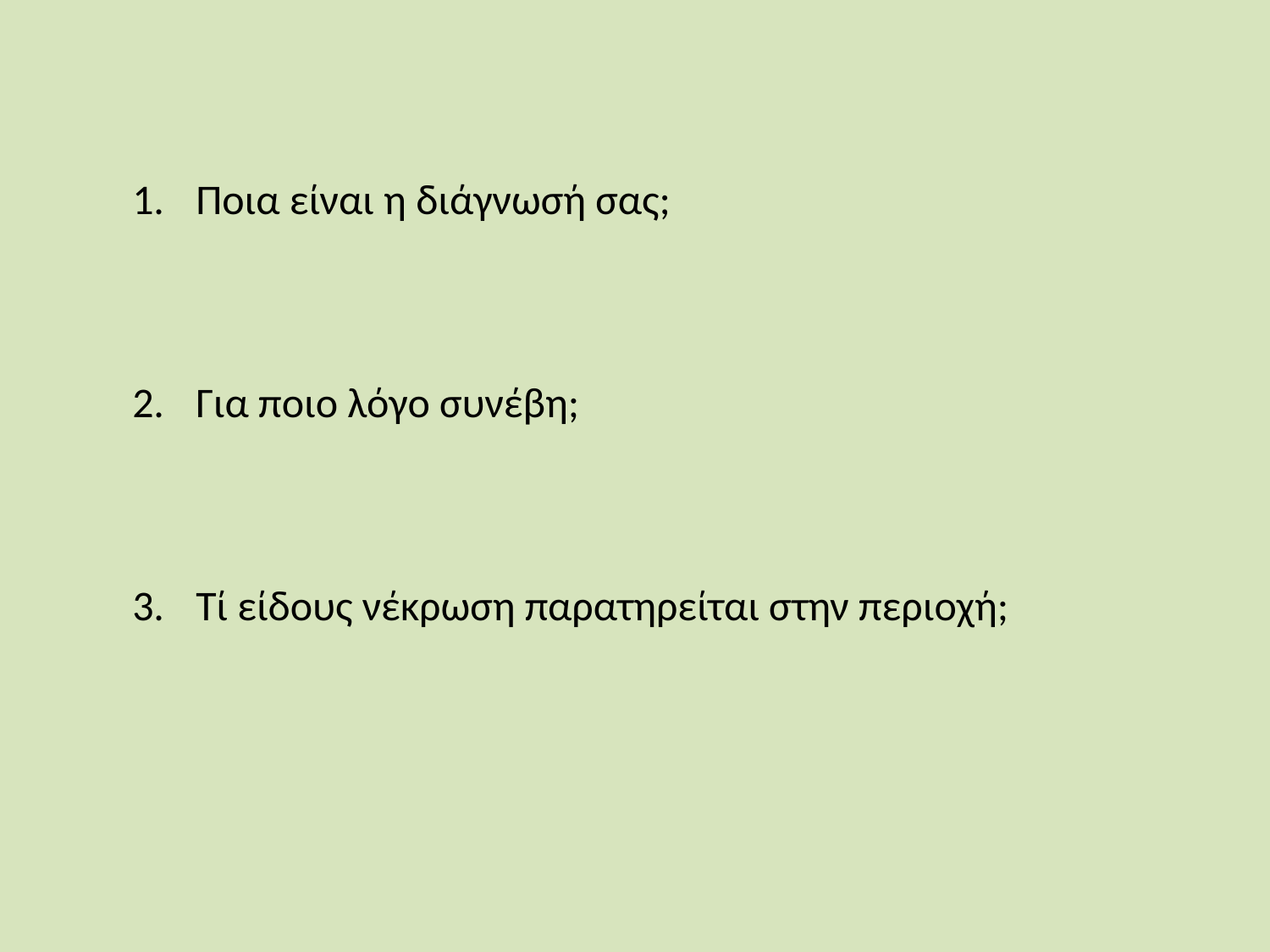

Ποια είναι η διάγνωσή σας;

Για ποιο λόγο συνέβη;

Τί είδους νέκρωση παρατηρείται στην περιοχή;